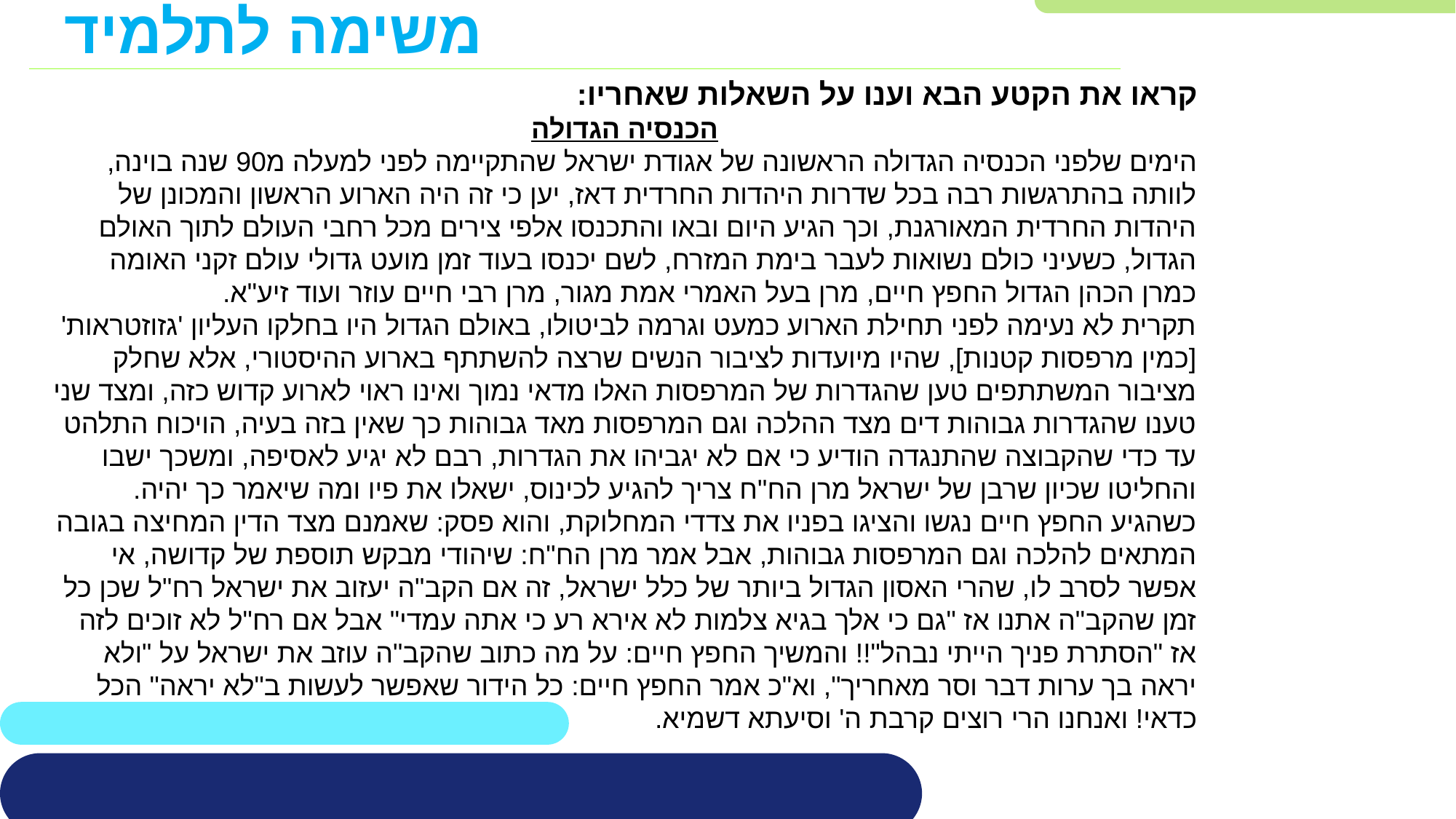

# משימה לתלמיד
קראו את הקטע הבא וענו על השאלות שאחריו:
הכנסיה הגדולה
הימים שלפני הכנסיה הגדולה הראשונה של אגודת ישראל שהתקיימה לפני למעלה מ90 שנה בוינה, לוותה בהתרגשות רבה בכל שדרות היהדות החרדית דאז, יען כי זה היה הארוע הראשון והמכונן של היהדות החרדית המאורגנת, וכך הגיע היום ובאו והתכנסו אלפי צירים מכל רחבי העולם לתוך האולם הגדול, כשעיני כולם נשואות לעבר בימת המזרח, לשם יכנסו בעוד זמן מועט גדולי עולם זקני האומה כמרן הכהן הגדול החפץ חיים, מרן בעל האמרי אמת מגור, מרן רבי חיים עוזר ועוד זיע"א.
תקרית לא נעימה לפני תחילת הארוע כמעט וגרמה לביטולו, באולם הגדול היו בחלקו העליון 'גזוזטראות' [כמין מרפסות קטנות], שהיו מיועדות לציבור הנשים שרצה להשתתף בארוע ההיסטורי, אלא שחלק מציבור המשתתפים טען שהגדרות של המרפסות האלו מדאי נמוך ואינו ראוי לארוע קדוש כזה, ומצד שני טענו שהגדרות גבוהות דים מצד ההלכה וגם המרפסות מאד גבוהות כך שאין בזה בעיה, הויכוח התלהט עד כדי שהקבוצה שהתנגדה הודיע כי אם לא יגביהו את הגדרות, רבם לא יגיע לאסיפה, ומשכך ישבו והחליטו שכיון שרבן של ישראל מרן הח"ח צריך להגיע לכינוס, ישאלו את פיו ומה שיאמר כך יהיה.
כשהגיע החפץ חיים נגשו והציגו בפניו את צדדי המחלוקת, והוא פסק: שאמנם מצד הדין המחיצה בגובה המתאים להלכה וגם המרפסות גבוהות, אבל אמר מרן הח"ח: שיהודי מבקש תוספת של קדושה, אי אפשר לסרב לו, שהרי האסון הגדול ביותר של כלל ישראל, זה אם הקב"ה יעזוב את ישראל רח"ל שכן כל זמן שהקב"ה אתנו אז "גם כי אלך בגיא צלמות לא אירא רע כי אתה עמדי" אבל אם רח"ל לא זוכים לזה אז "הסתרת פניך הייתי נבהל"!! והמשיך החפץ חיים: על מה כתוב שהקב"ה עוזב את ישראל על "ולא יראה בך ערות דבר וסר מאחריך", וא"כ אמר החפץ חיים: כל הידור שאפשר לעשות ב"לא יראה" הכל כדאי! ואנחנו הרי רוצים קרבת ה' וסיעתא דשמיא.